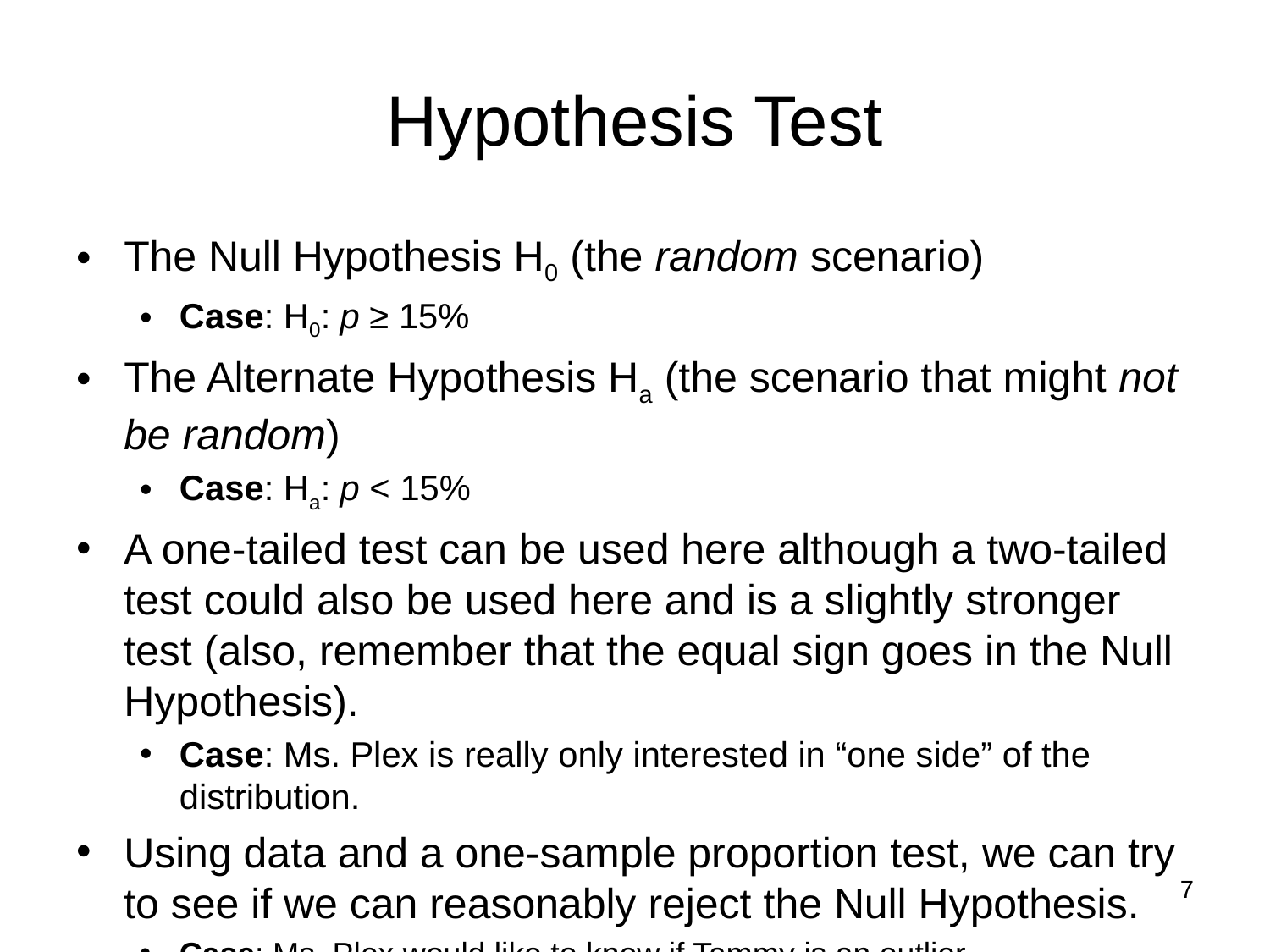

# Hypothesis Test
The Null Hypothesis H0 (the random scenario)
Case: H0: p ≥ 15%
The Alternate Hypothesis Ha (the scenario that might not be random)
Case: Ha: p < 15%
A one-tailed test can be used here although a two-tailed test could also be used here and is a slightly stronger test (also, remember that the equal sign goes in the Null Hypothesis).
Case: Ms. Plex is really only interested in “one side” of the distribution.
Using data and a one-sample proportion test, we can try to see if we can reasonably reject the Null Hypothesis.
Case: Ms. Plex would like to know if Tammy is an outlier.
7